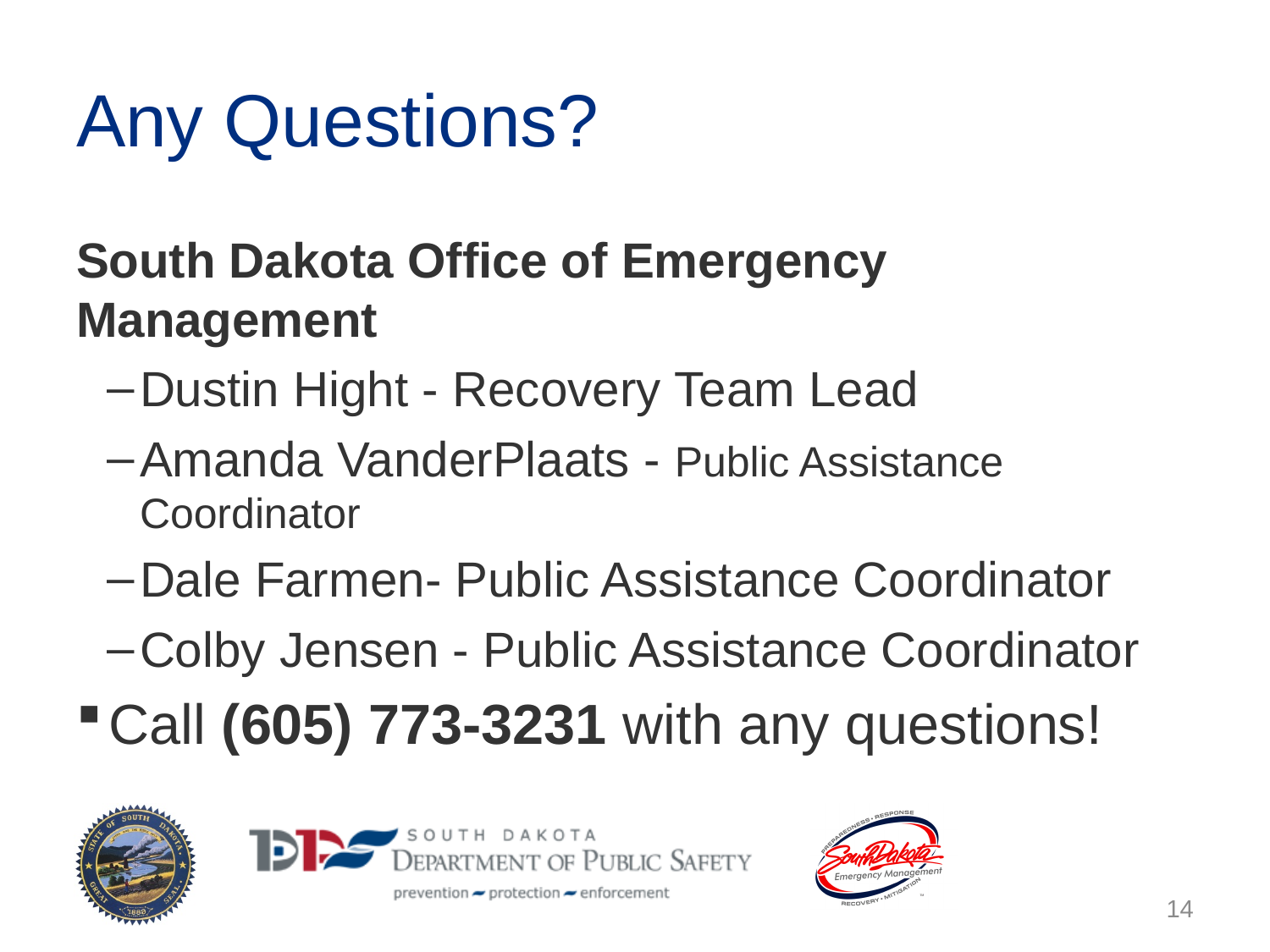

# Any Questions?
South Dakota Office of Emergency Management
Dustin Hight - Recovery Team Lead
Amanda VanderPlaats - Public Assistance Coordinator
Dale Farmen- Public Assistance Coordinator
Colby Jensen - Public Assistance Coordinator
Call (605) 773-3231 with any questions!

14